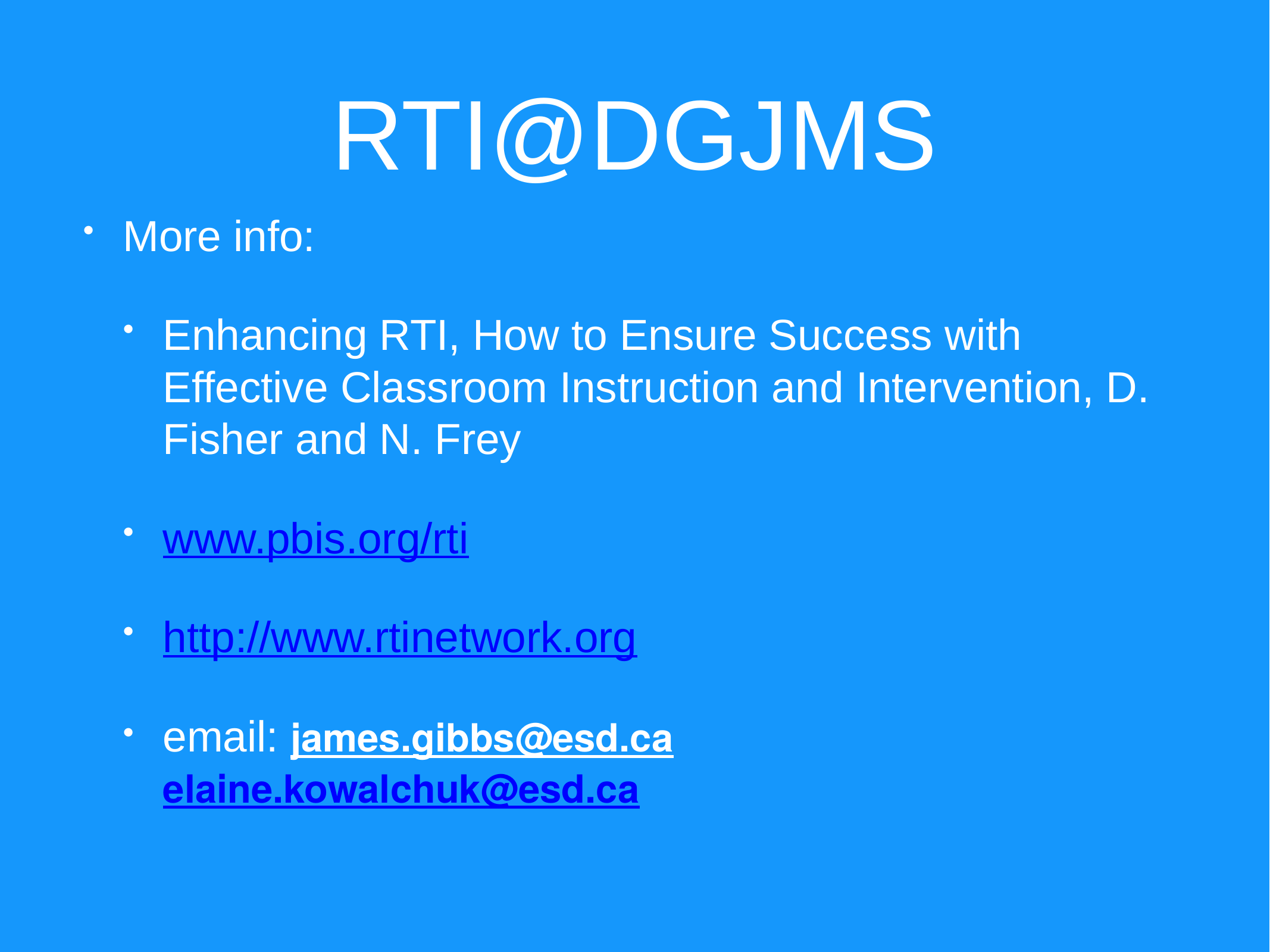

# RTI@DGJMS
More info:
Enhancing RTI, How to Ensure Success with Effective Classroom Instruction and Intervention, D. Fisher and N. Frey
www.pbis.org/rti
http://www.rtinetwork.org
email: james.gibbs@esd.ca elaine.kowalchuk@esd.ca